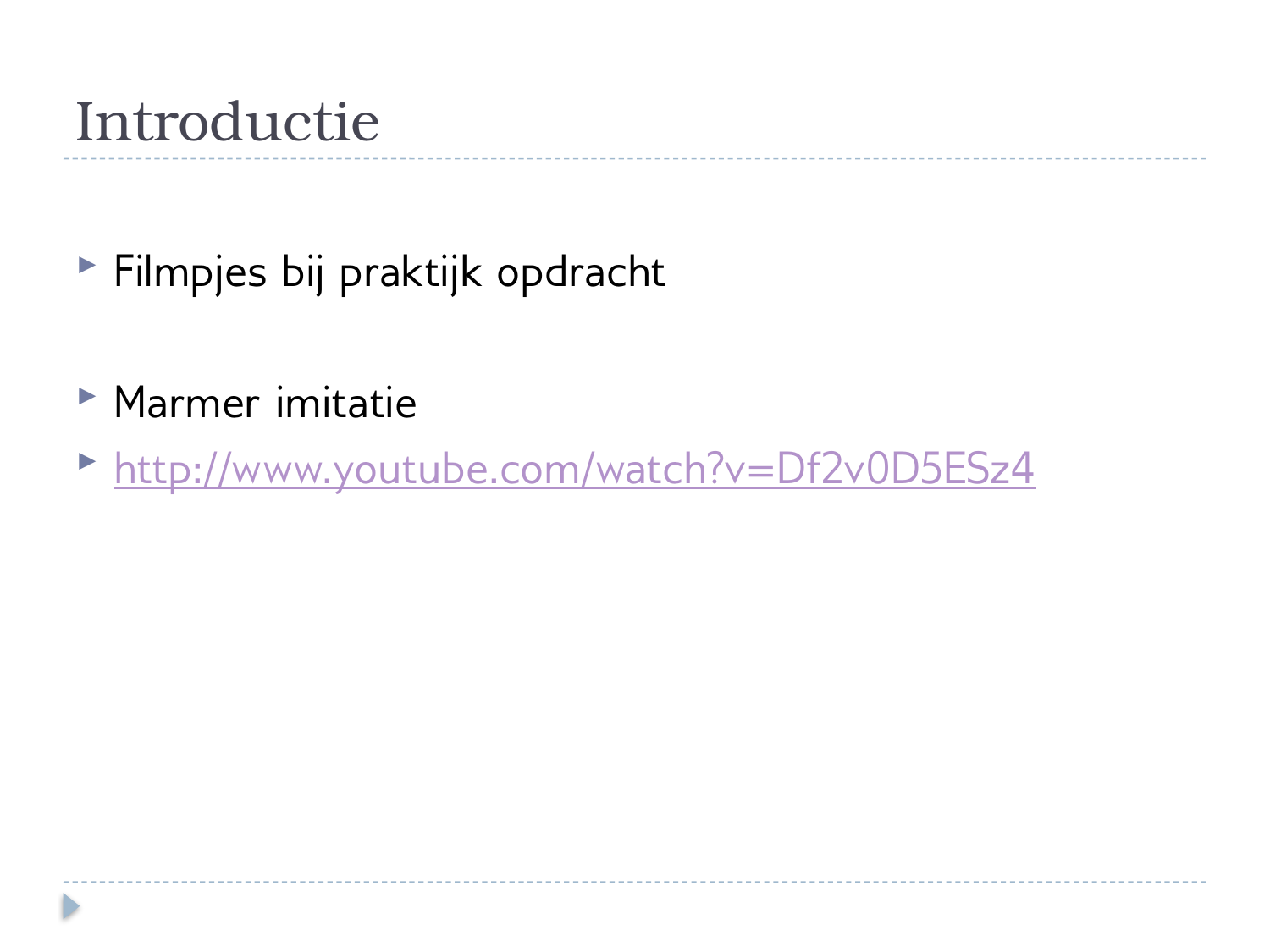

# Introductie

Filmpjes bij praktijk opdracht

Marmer imitatie
http://www.youtube.com/watch?v=Df2v0D5ESz4